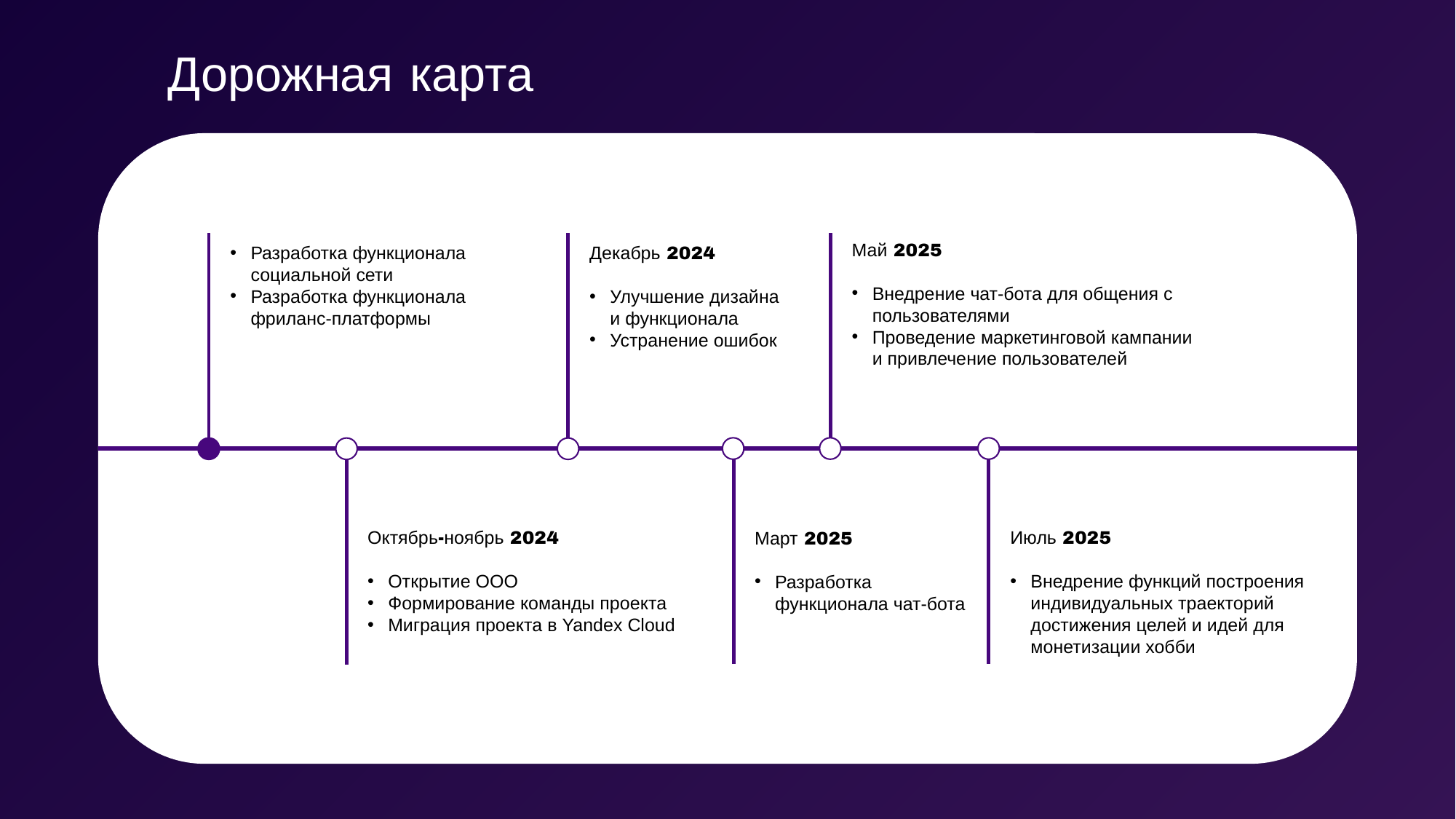

Дорожная карта
Р
Май 2025

Внедрение чат-бота для общения с пользователями
Проведение маркетинговой кампании и привлечение пользователей
Разработка функционала социальной сети
Разработка функционала фриланс-платформы
Декабрь 2024

Улучшение дизайна и функционала
Устранение ошибок

Октябрь-ноябрь 2024

Открытие ООО
Формирование команды проекта
Миграция проекта в Yandex Cloud
Июль 2025

Внедрение функций построения индивидуальных траекторий достижения целей и идей для монетизации хобби
Март 2025

Разработка функционала чат-бота